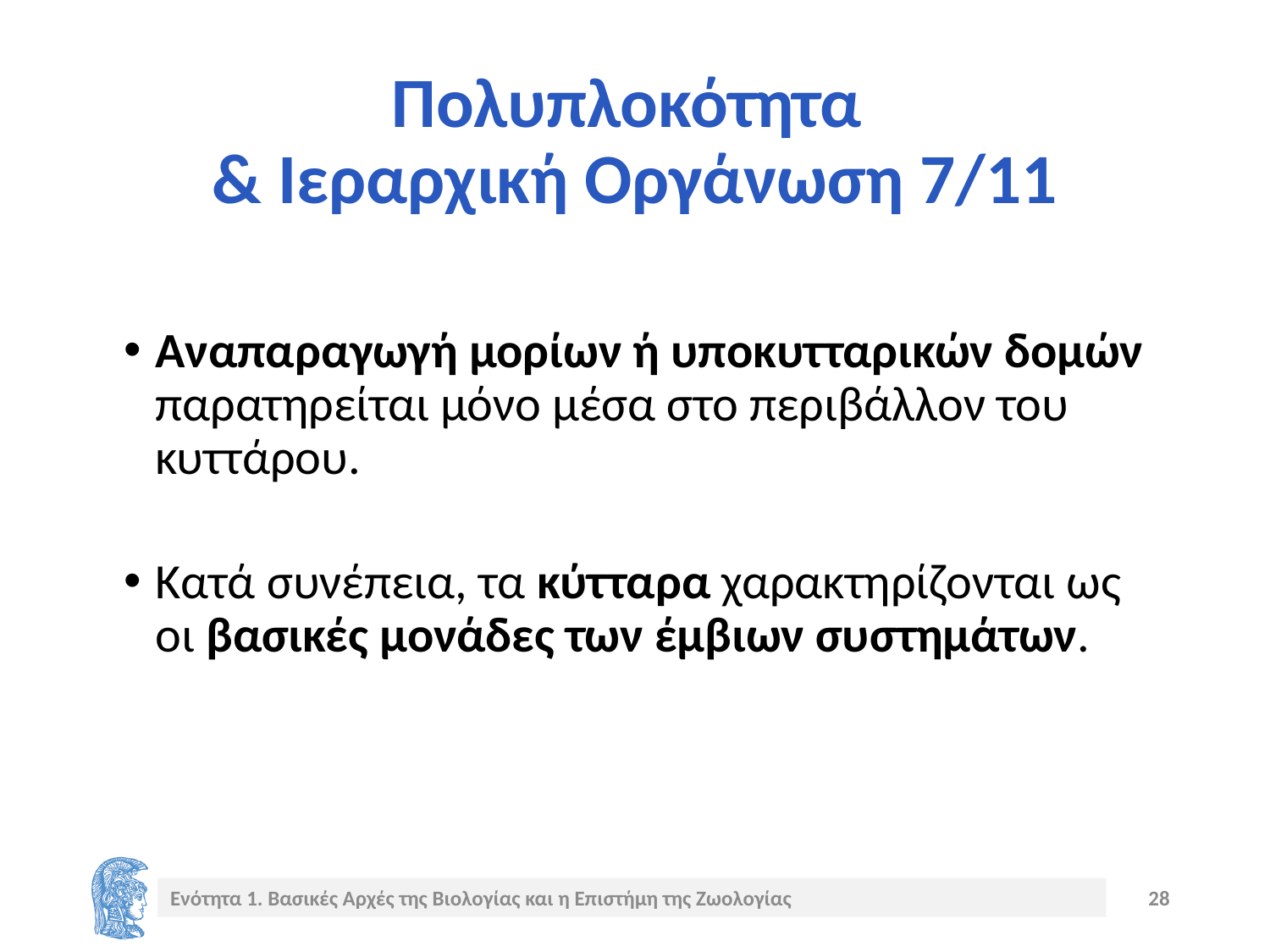

# Πολυπλοκότητα & Ιεραρχική Οργάνωση 7/11

Αναπαραγωγή μορίων ή υποκυτταρικών δομών παρατηρείται μόνο μέσα στο περιβάλλον του κυττάρου.
Κατά συνέπεια, τα κύτταρα χαρακτηρίζονται ως οι βασικές μονάδες των έμβιων συστημάτων.
Ενότητα 1. Βασικές Αρχές της Βιολογίας και η Επιστήμη της Ζωολογίας
28